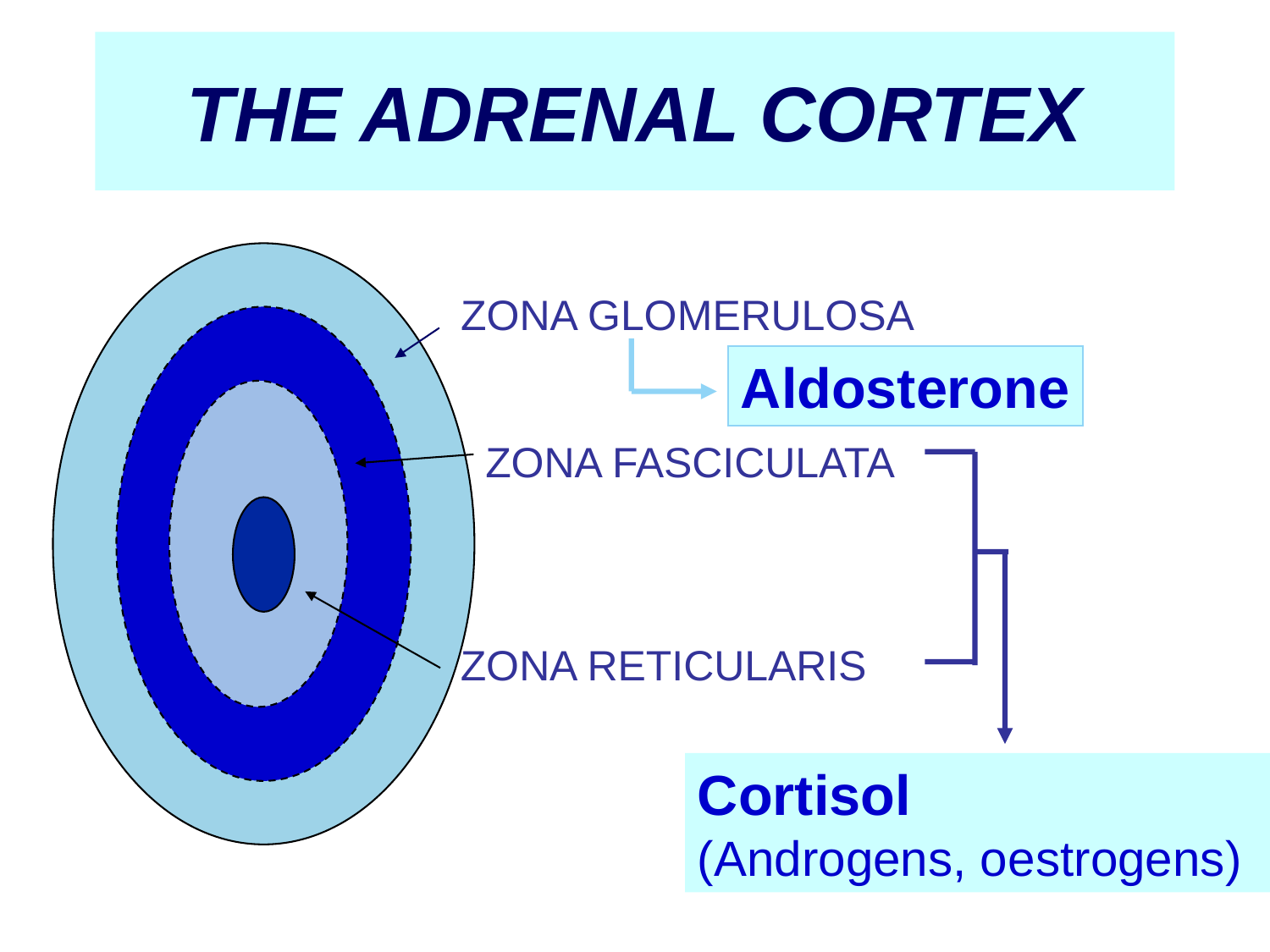

THE ADRENAL CORTEX

ZONA GLOMERULOSA

Aldosterone

ZONA FASCICULATA

Cortisol
(Androgens, oestrogens)

ZONA RETICULARIS